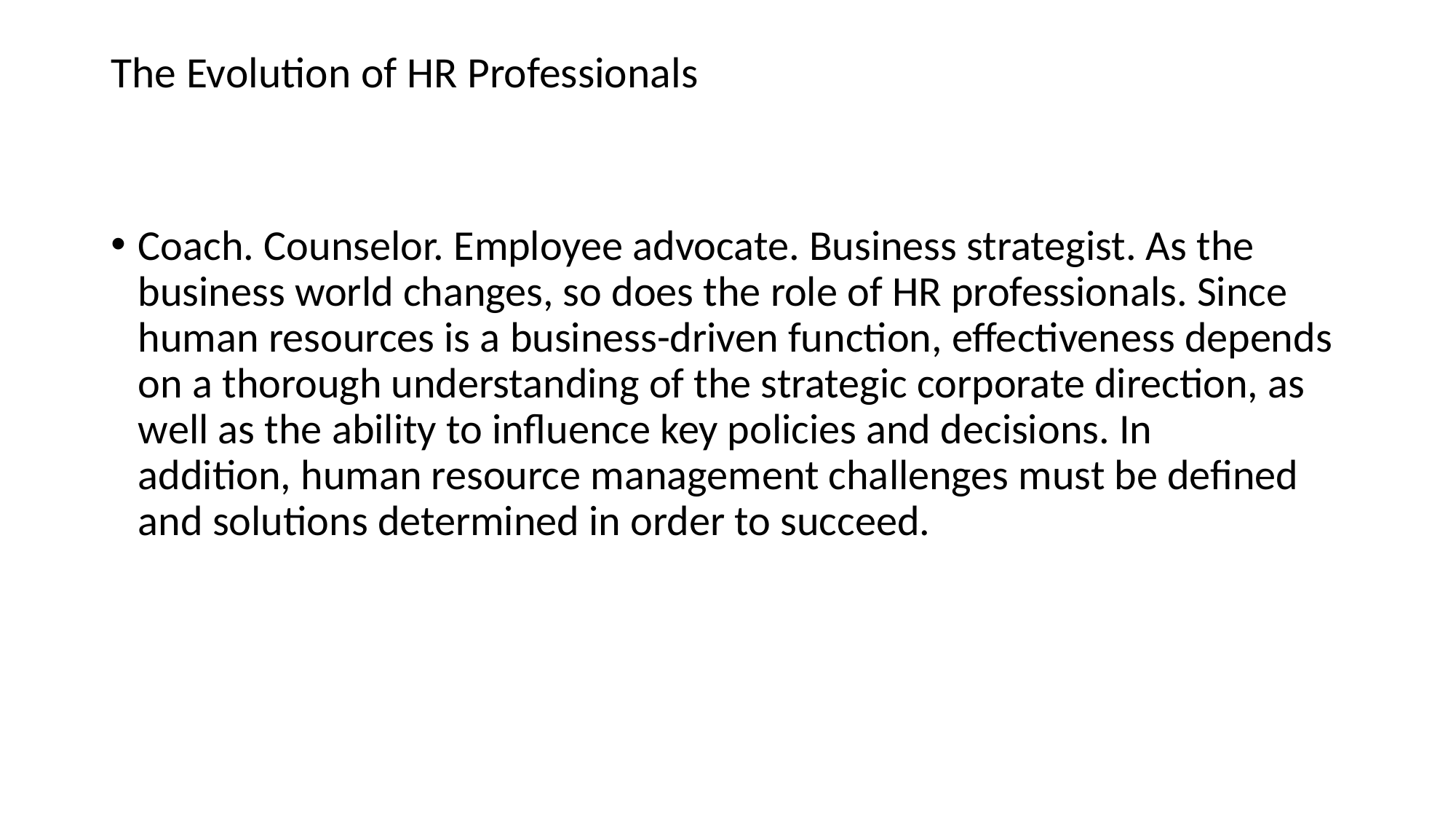

# The Evolution of HR Professionals
Coach. Counselor. Employee advocate. Business strategist. As the business world changes, so does the role of HR professionals. Since human resources is a business-driven function, effectiveness depends on a thorough understanding of the strategic corporate direction, as well as the ability to influence key policies and decisions. In addition, human resource management challenges must be defined and solutions determined in order to succeed.